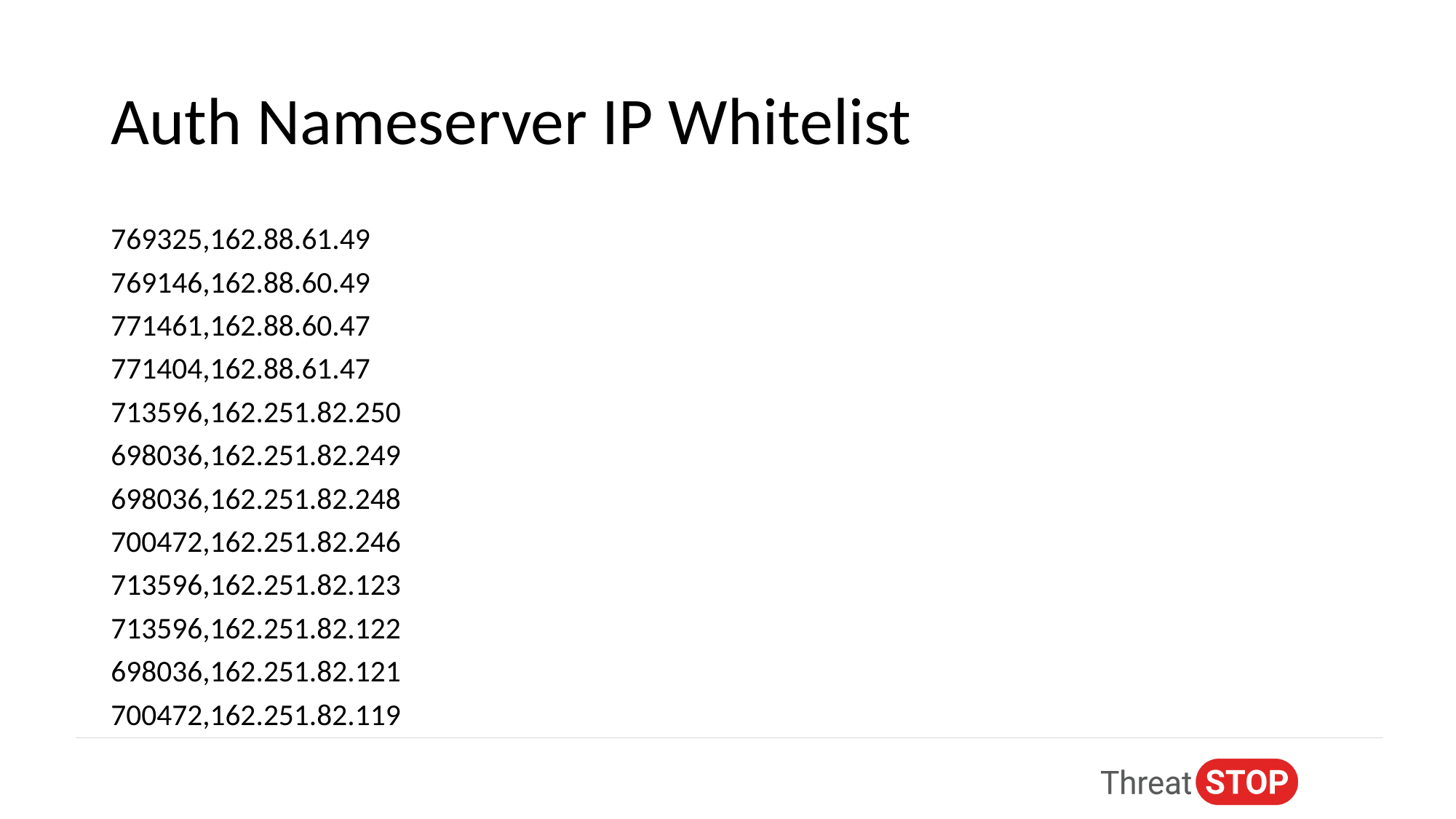

# Auth Nameserver IP Whitelist
769325,162.88.61.49
769146,162.88.60.49
771461,162.88.60.47
771404,162.88.61.47
713596,162.251.82.250
698036,162.251.82.249
698036,162.251.82.248
700472,162.251.82.246
713596,162.251.82.123
713596,162.251.82.122
698036,162.251.82.121
700472,162.251.82.119